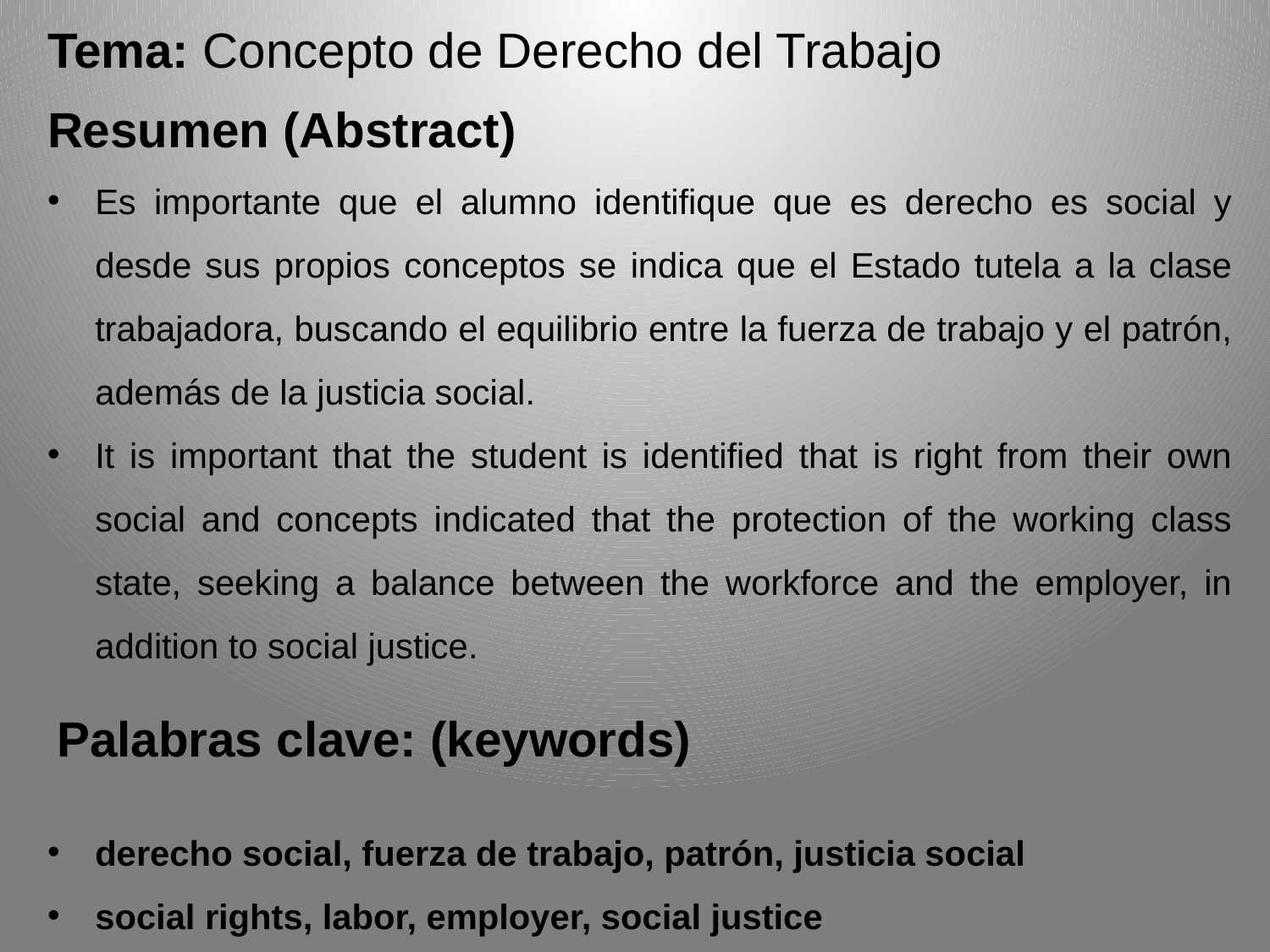

Tema: Concepto de Derecho del Trabajo

Resumen (Abstract)
Es importante que el alumno identifique que es derecho es social y desde sus propios conceptos se indica que el Estado tutela a la clase trabajadora, buscando el equilibrio entre la fuerza de trabajo y el patrón, además de la justicia social.
It is important that the student is identified that is right from their own social and concepts indicated that the protection of the working class state, seeking a balance between the workforce and the employer, in addition to social justice.

 Palabras clave: (keywords)

derecho social, fuerza de trabajo, patrón, justicia social
social rights, labor, employer, social justice